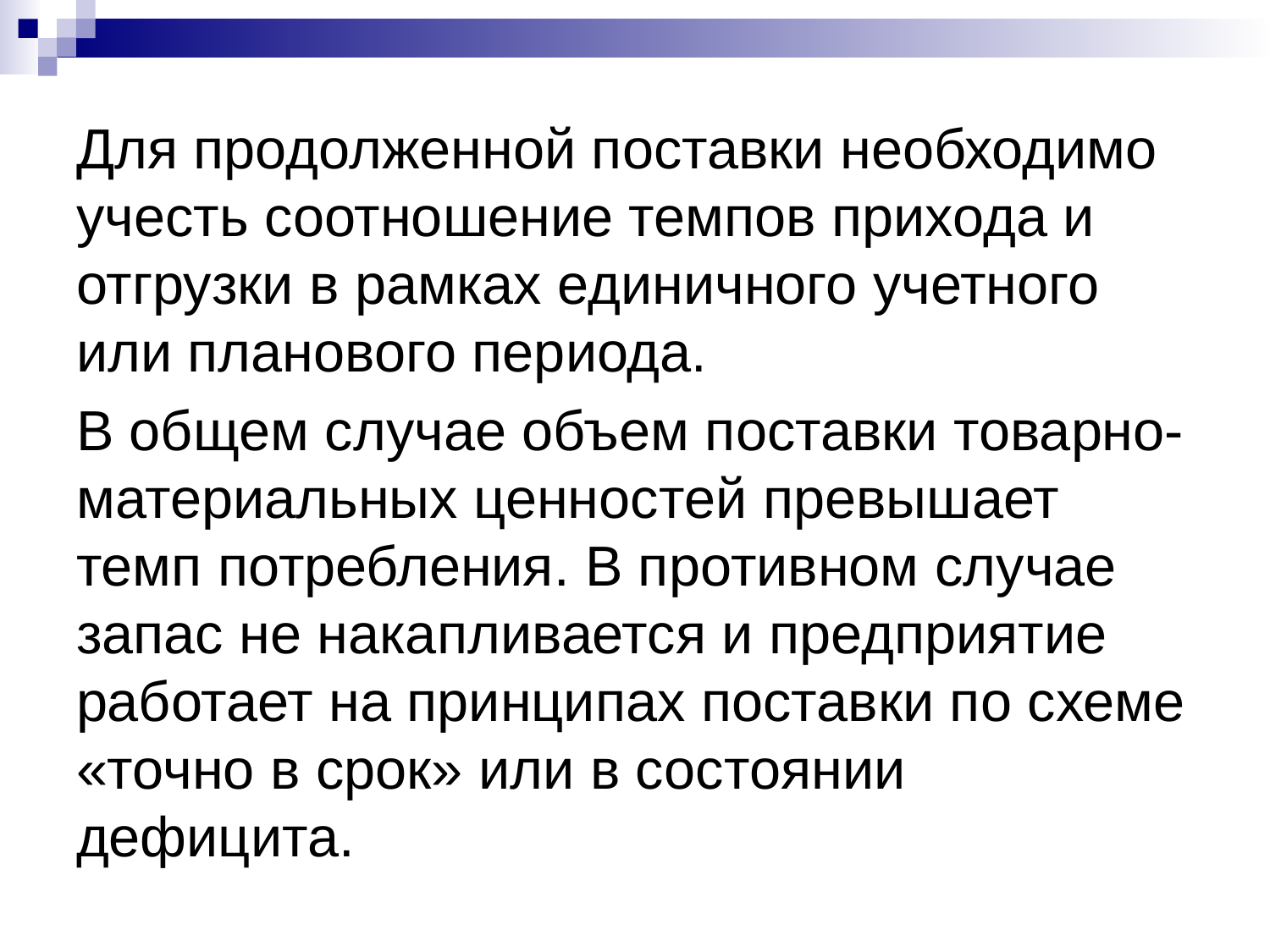

Для продолженной поставки необходимо учесть соотношение темпов прихода и отгрузки в рамках единичного учетного или планового периода.
В общем случае объем поставки товарно-материальных ценнос­тей превышает темп потребления. В противном случае запас не накапливается и предприятие работает на принципах поставки по схеме «точно в срок» или в состоянии дефицита.